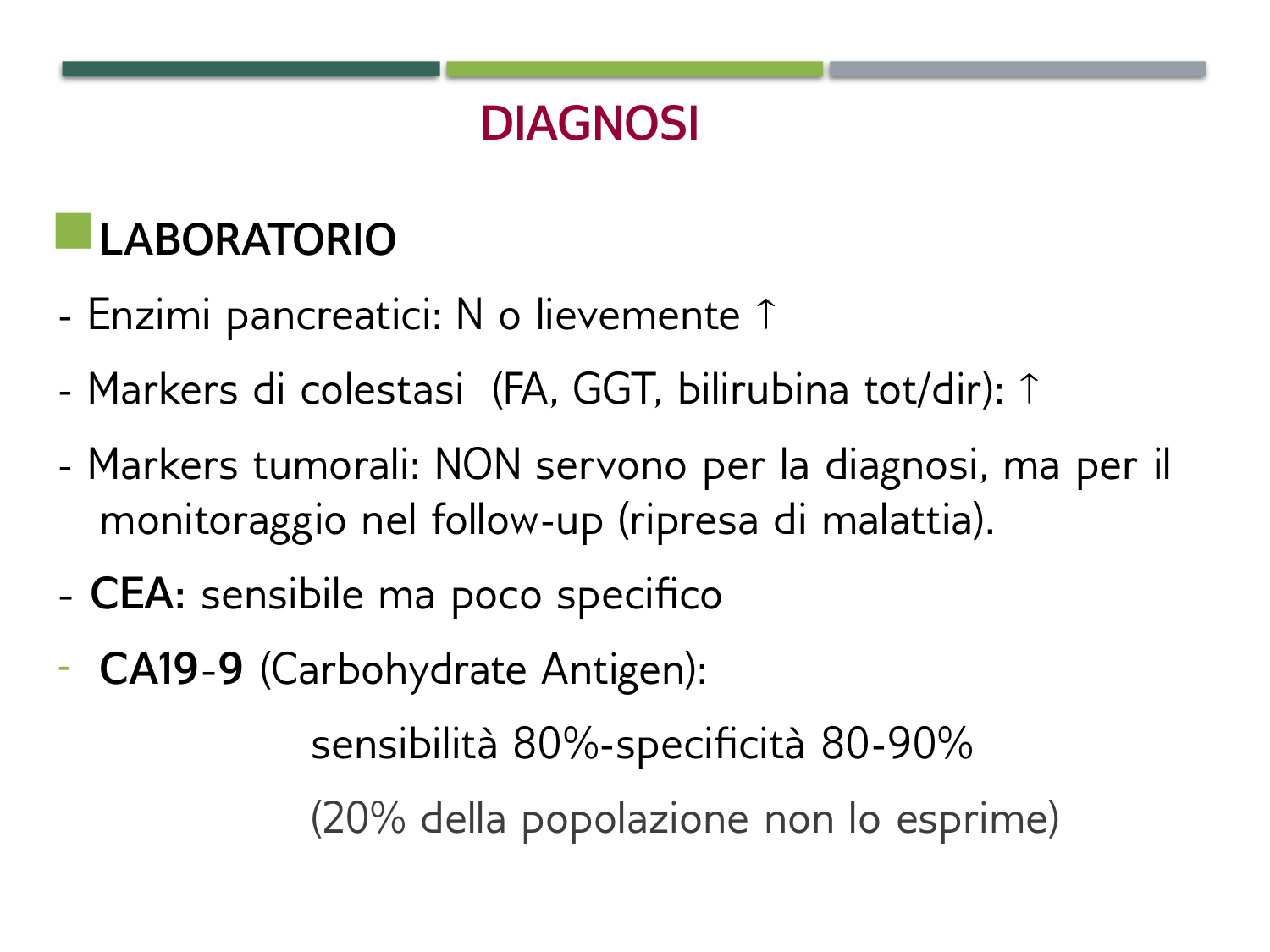

DIAGNOSI
LABORATORIO
- Enzimi pancreatici: N o lievemente ↑
- Markers di colestasi  (FA, GGT, bilirubina tot/dir): ↑
- Markers tumorali: NON servono per la diagnosi, ma per il monitoraggio nel follow-up (ripresa di malattia).
- CEA: sensibile ma poco specifico
CA19-9 (Carbohydrate Antigen):
		sensibilità 80%-specificità 80-90%
		(20% della popolazione non lo esprime)